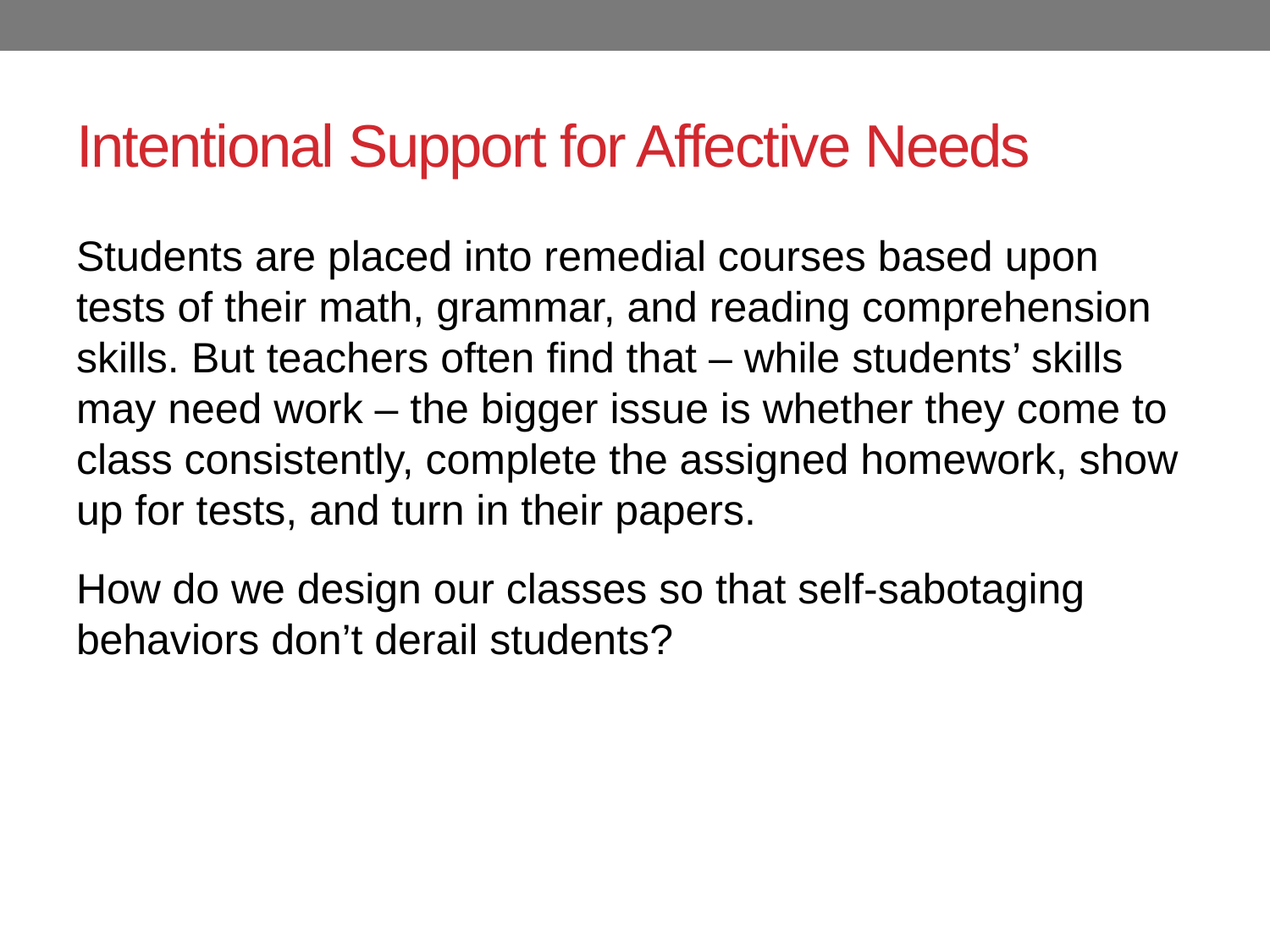

# Intentional Support for Affective Needs
Students are placed into remedial courses based upon tests of their math, grammar, and reading comprehension skills. But teachers often find that – while students’ skills may need work – the bigger issue is whether they come to class consistently, complete the assigned homework, show up for tests, and turn in their papers.

How do we design our classes so that self-sabotaging behaviors don’t derail students?